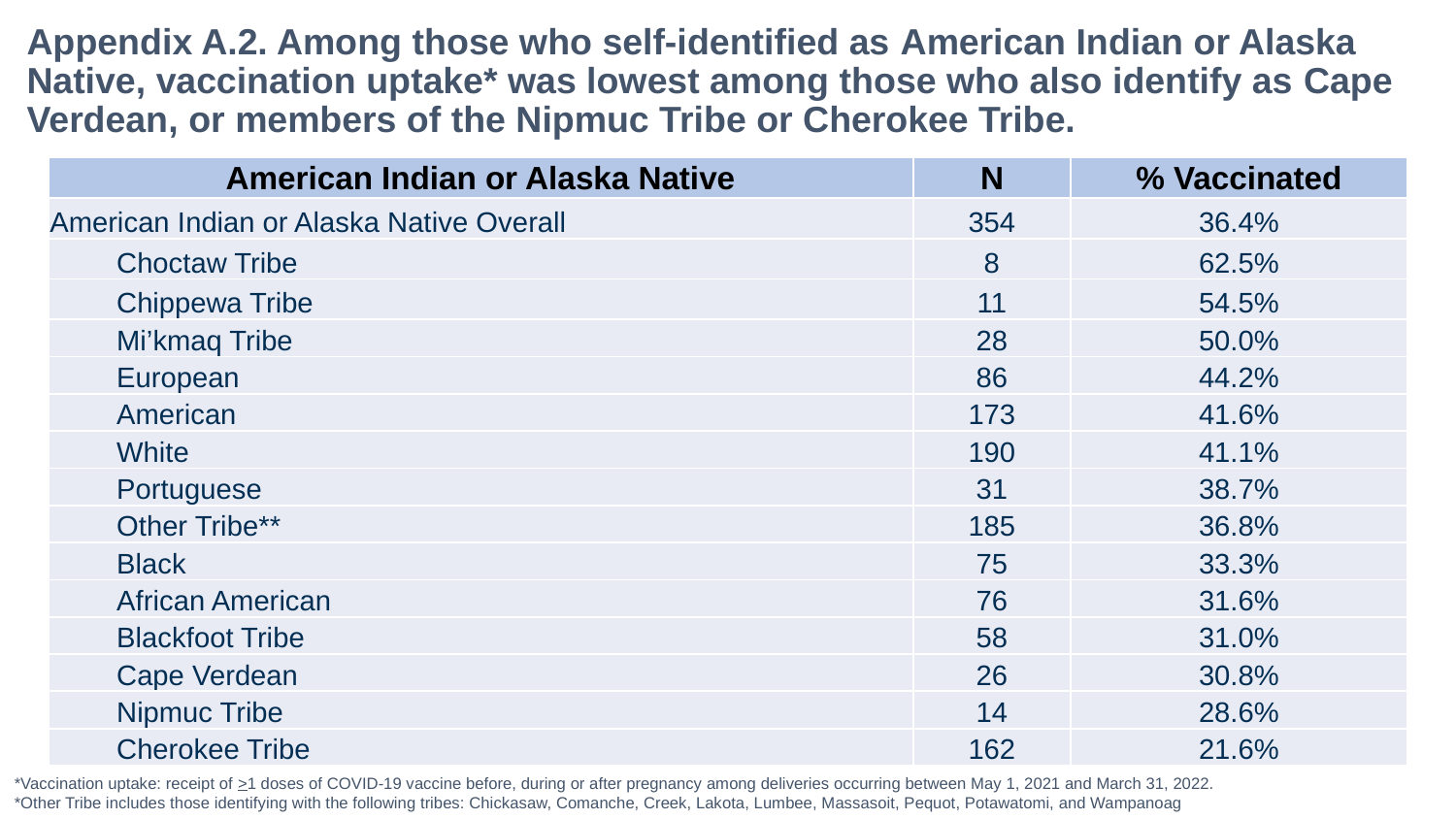

# Appendix A.2. Among those who self-identified as American Indian or Alaska Native, vaccination uptake* was lowest among those who also identify as Cape Verdean, or members of the Nipmuc Tribe or Cherokee Tribe.
| American Indian or Alaska Native | N | % Vaccinated |
| --- | --- | --- |
| American Indian or Alaska Native Overall | 354 | 36.4% |
| Choctaw Tribe | 8 | 62.5% |
| Chippewa Tribe | 11 | 54.5% |
| Mi’kmaq Tribe | 28 | 50.0% |
| European | 86 | 44.2% |
| American | 173 | 41.6% |
| White | 190 | 41.1% |
| Portuguese | 31 | 38.7% |
| Other Tribe\*\* | 185 | 36.8% |
| Black | 75 | 33.3% |
| African American | 76 | 31.6% |
| Blackfoot Tribe | 58 | 31.0% |
| Cape Verdean | 26 | 30.8% |
| Nipmuc Tribe | 14 | 28.6% |
| Cherokee Tribe | 162 | 21.6% |

*Vaccination uptake: receipt of >1 doses of COVID-19 vaccine before, during or after pregnancy among deliveries occurring between May 1, 2021 and March 31, 2022.
*Other Tribe includes those identifying with the following tribes: Chickasaw, Comanche, Creek, Lakota, Lumbee, Massasoit, Pequot, Potawatomi, and Wampanoag